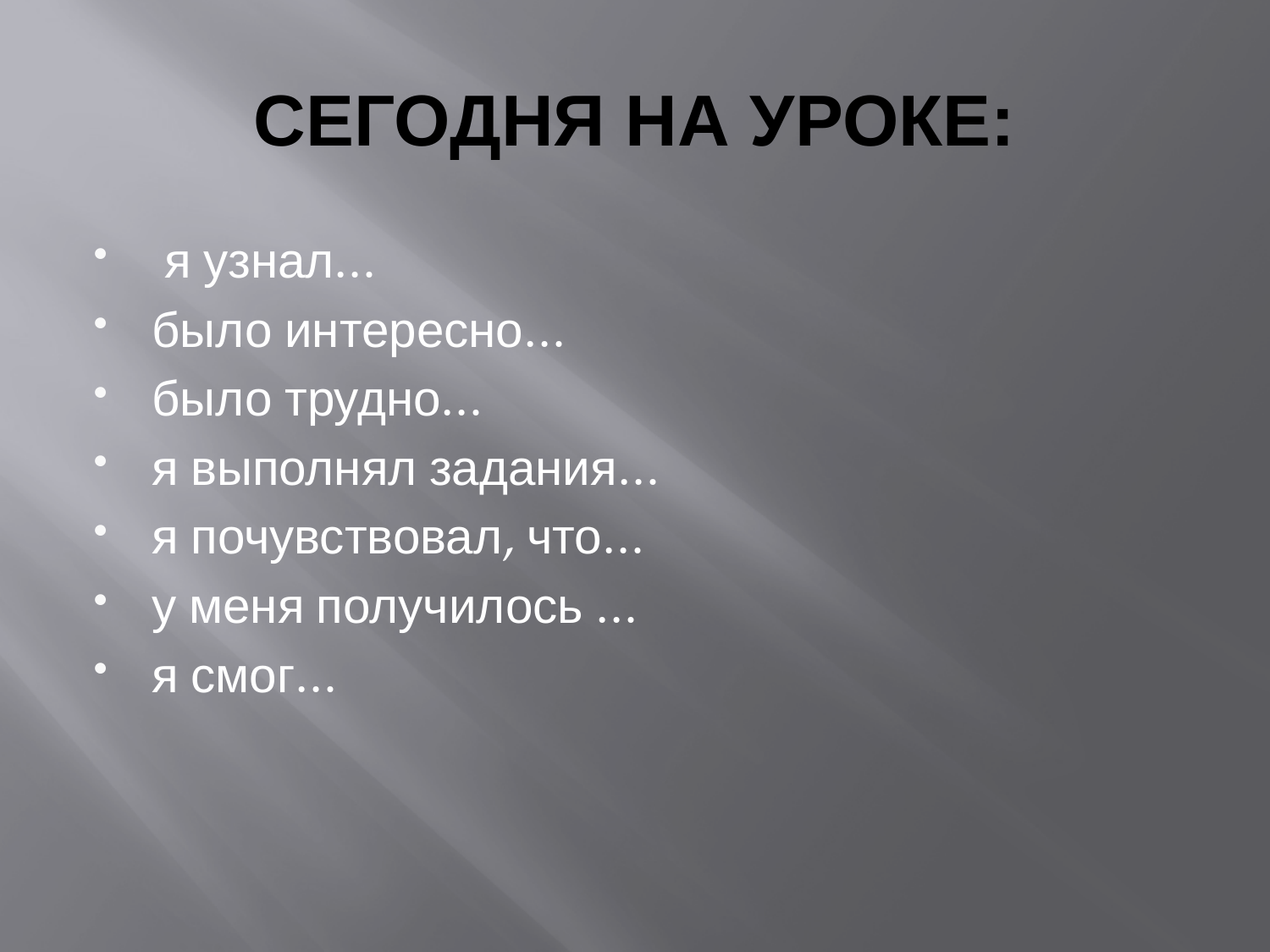

# СЕГОДНЯ НА УРОКЕ:
 я узнал…
было интересно…
было трудно…
я выполнял задания…
я почувствовал, что…
у меня получилось …
я смог…